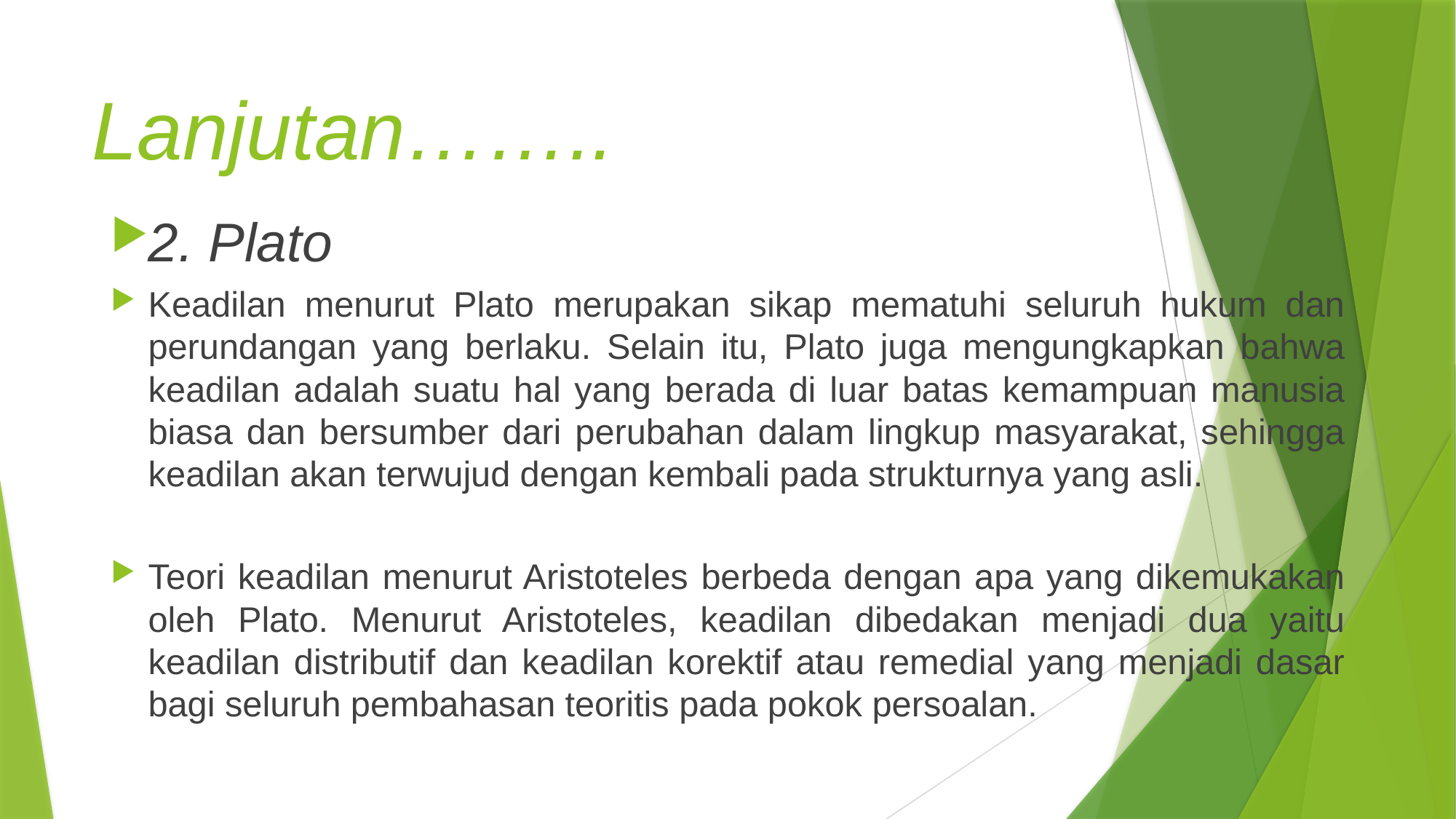

# Lanjutan……..
2. Plato
Keadilan menurut Plato merupakan sikap mematuhi seluruh hukum dan perundangan yang berlaku. Selain itu, Plato juga mengungkapkan bahwa keadilan adalah suatu hal yang berada di luar batas kemampuan manusia biasa dan bersumber dari perubahan dalam lingkup masyarakat, sehingga keadilan akan terwujud dengan kembali pada strukturnya yang asli.

Teori keadilan menurut Aristoteles berbeda dengan apa yang dikemukakan oleh Plato. Menurut Aristoteles, keadilan dibedakan menjadi dua yaitu keadilan distributif dan keadilan korektif atau remedial yang menjadi dasar bagi seluruh pembahasan teoritis pada pokok persoalan.